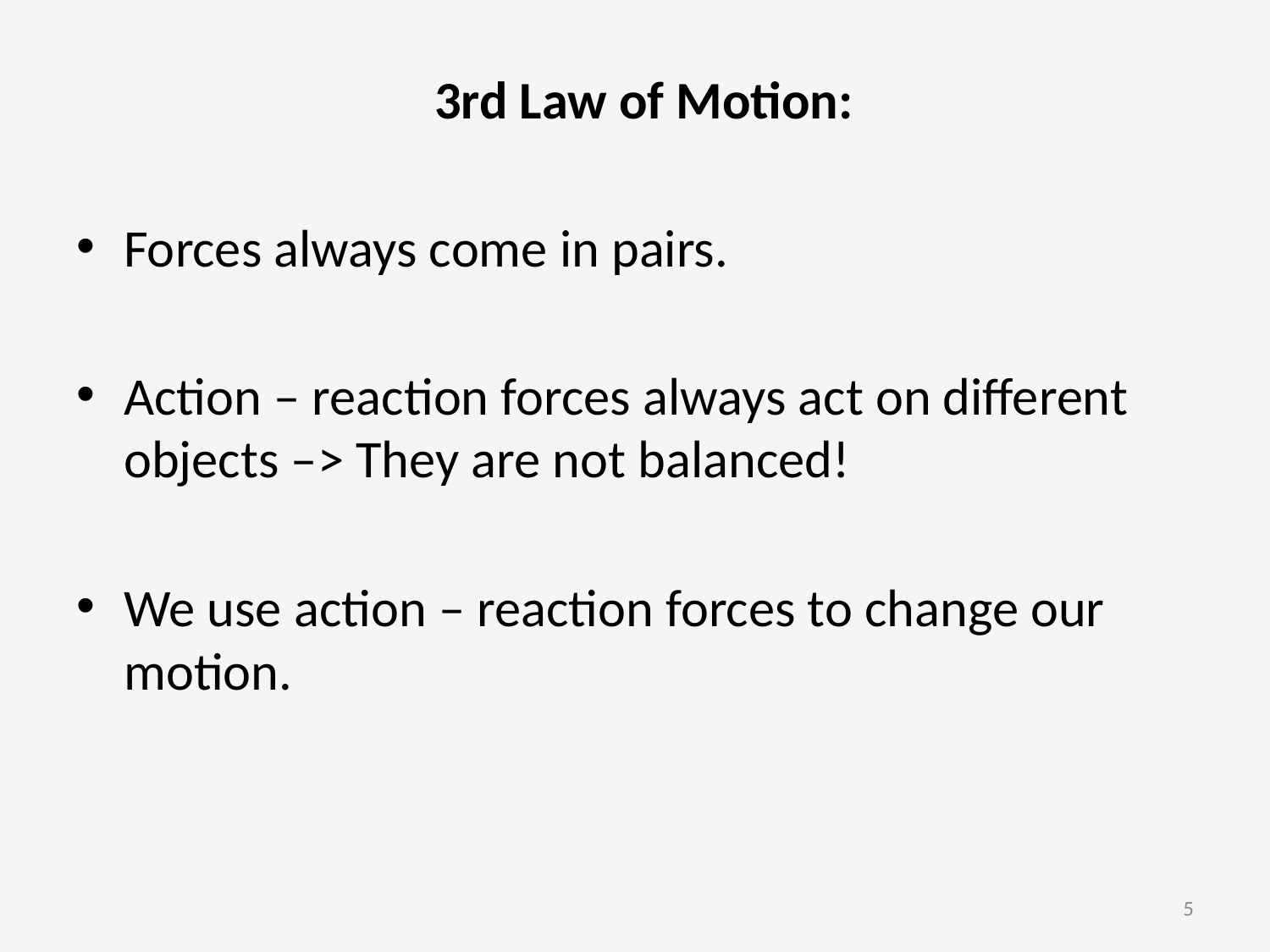

3rd Law of Motion:

Forces always come in pairs.

Action – reaction forces always act on different objects –> They are not balanced!

We use action – reaction forces to change our motion.

5